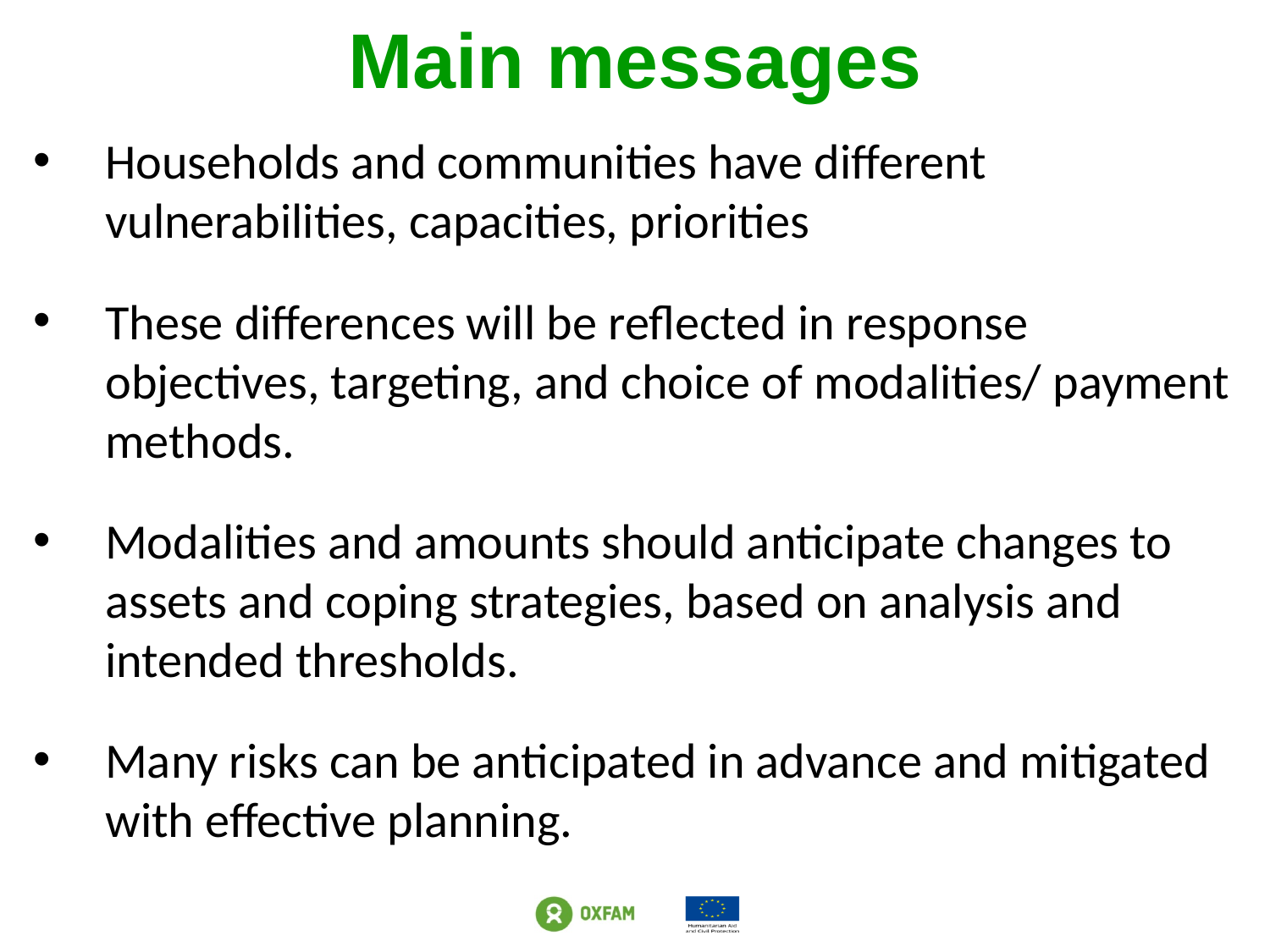

# Main messages
Households and communities have different vulnerabilities, capacities, priorities
These differences will be reflected in response objectives, targeting, and choice of modalities/ payment methods.
Modalities and amounts should anticipate changes to assets and coping strategies, based on analysis and intended thresholds.
Many risks can be anticipated in advance and mitigated with effective planning.